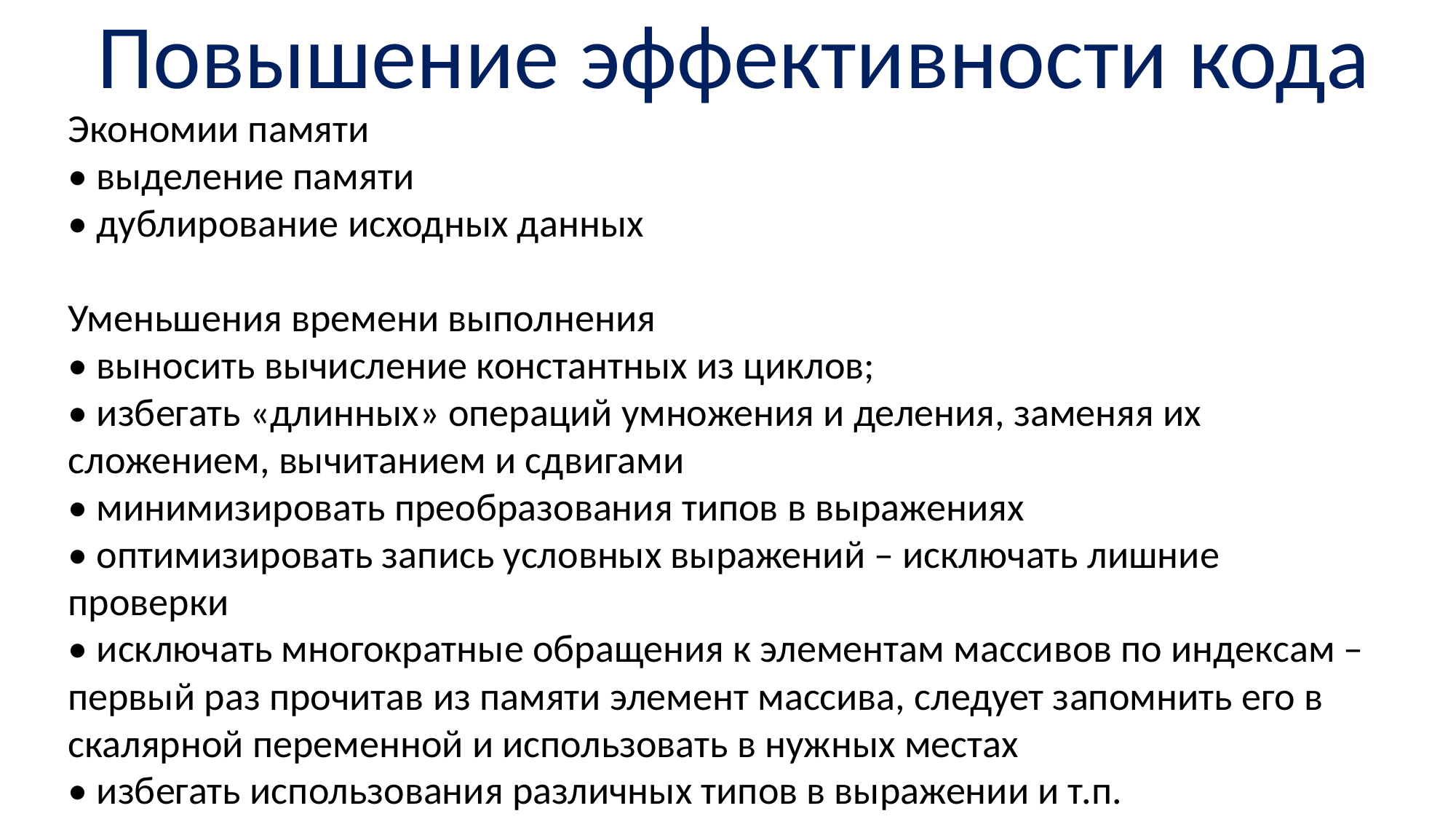

# Повышение эффективности кода
Экономии памяти
• выделение памяти
• дублирование исходных данных

Уменьшения времени выполнения
• выносить вычисление константных из циклов;
• избегать «длинных» операций умножения и деления, заменяя их сложением, вычитанием и сдвигами
• минимизировать преобразования типов в выражениях
• оптимизировать запись условных выражений – исключать лишние проверки
• исключать многократные обращения к элементам массивов по индексам – первый раз прочитав из памяти элемент массива, следует запомнить его в скалярной переменной и использовать в нужных местах
• избегать использования различных типов в выражении и т.п.